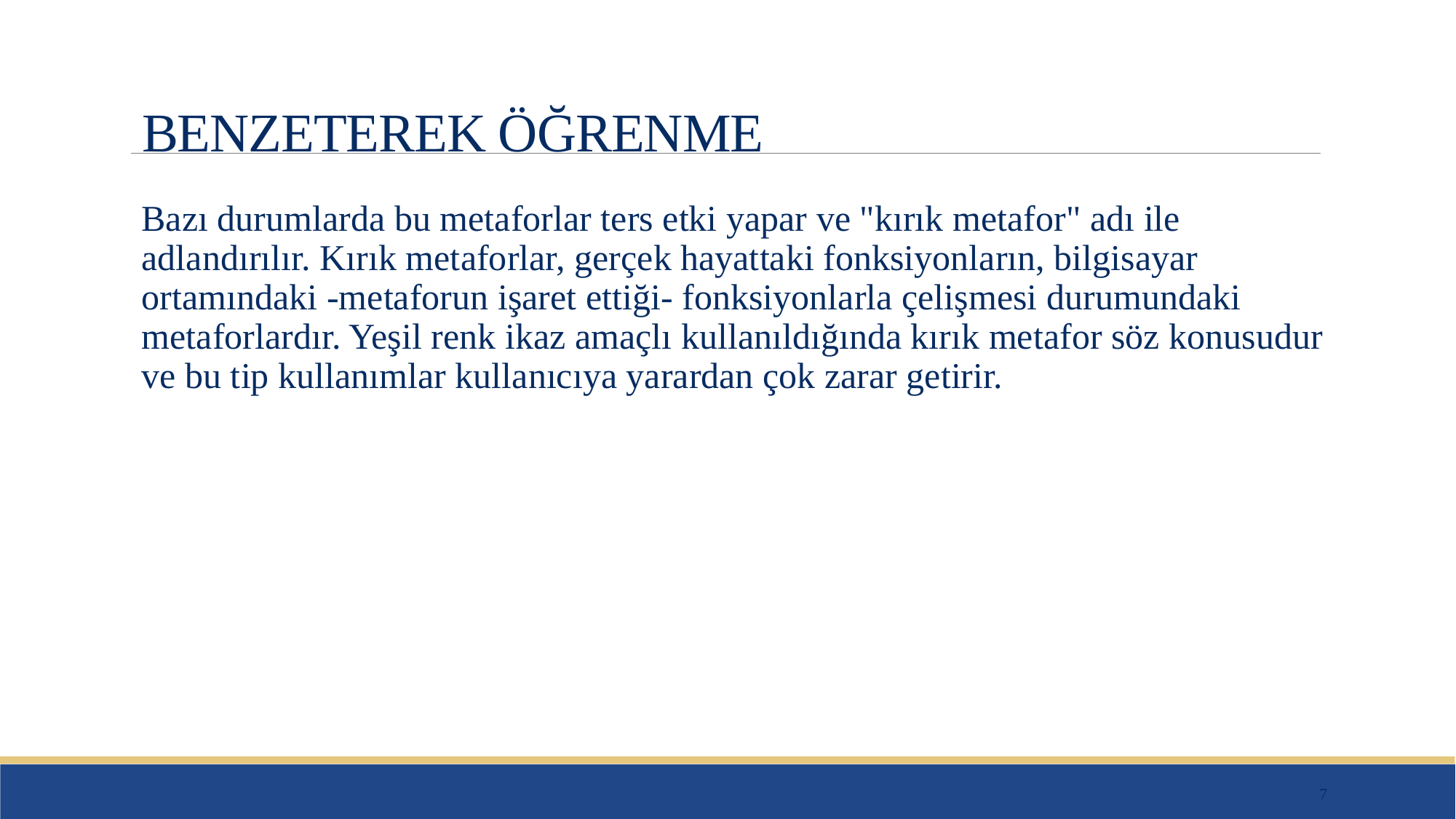

# BENZETEREK ÖĞRENME
Bazı durumlarda bu metaforlar ters etki yapar ve "kırık metafor" adı ile adlandırılır. Kırık metaforlar, gerçek hayattaki fonksiyonların, bilgisayar ortamındaki -metaforun işaret ettiği- fonksiyonlarla çelişmesi durumundaki metaforlardır. Yeşil renk ikaz amaçlı kullanıldığında kırık metafor söz konusudur ve bu tip kullanımlar kullanıcıya yarardan çok zarar getirir.

Dr. Meltem BATURAY
7